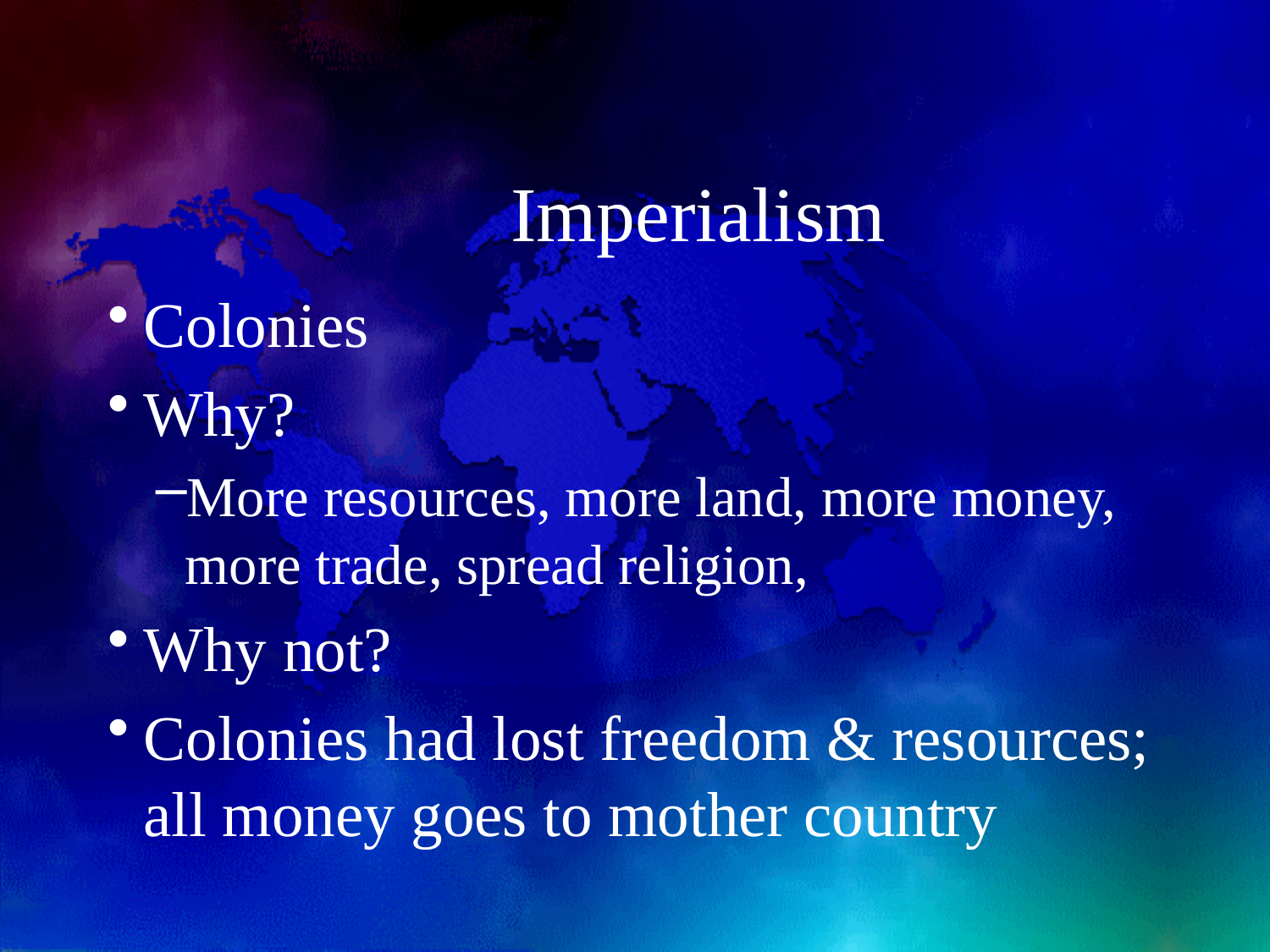

# Imperialism
Colonies
Why?
More resources, more land, more money, more trade, spread religion,
Why not?
Colonies had lost freedom & resources; all money goes to mother country